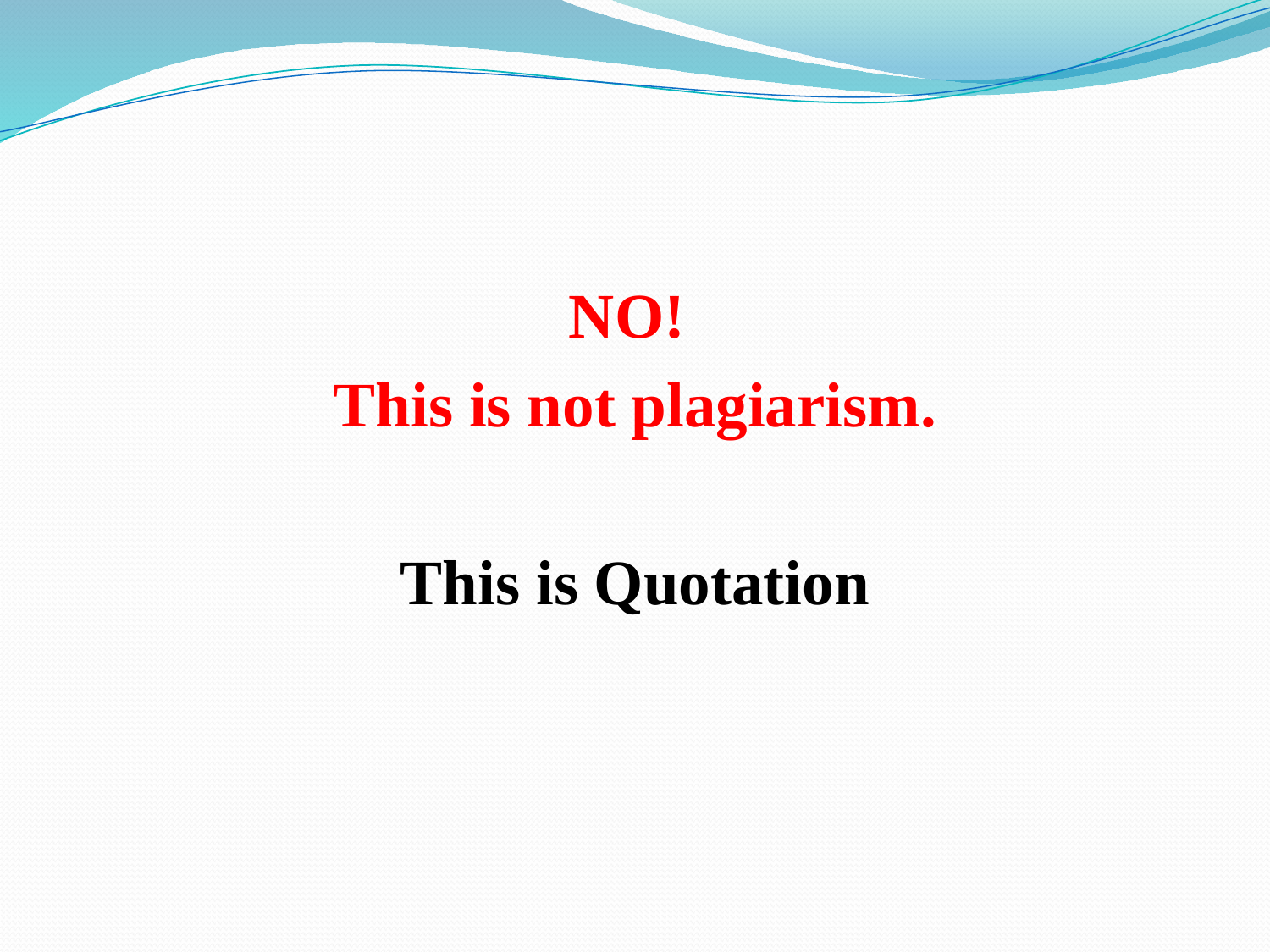

NO!
This is not plagiarism.

This is Quotation